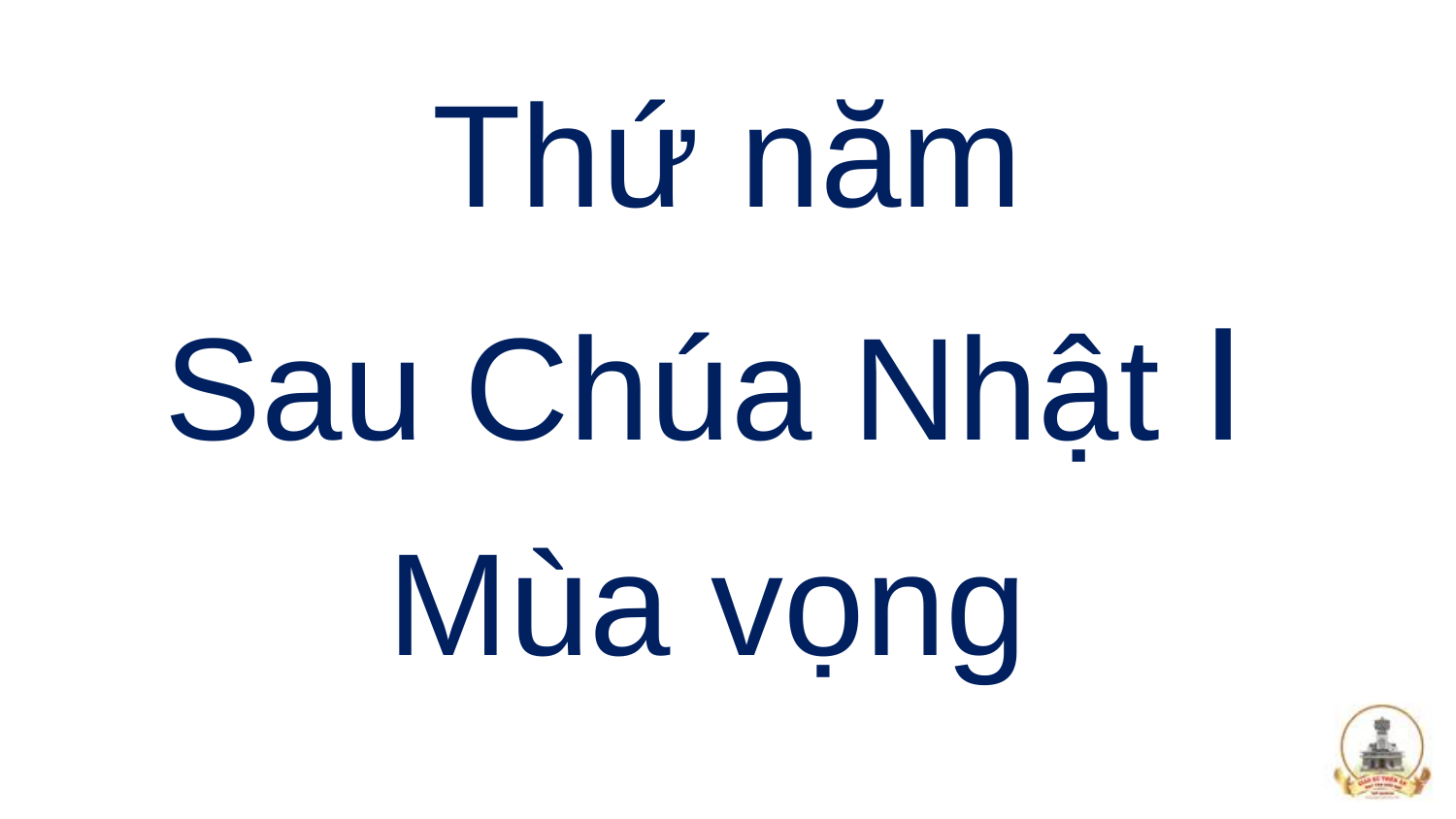

Thứ năm
Sau Chúa Nhật I
Mùa vọng
#